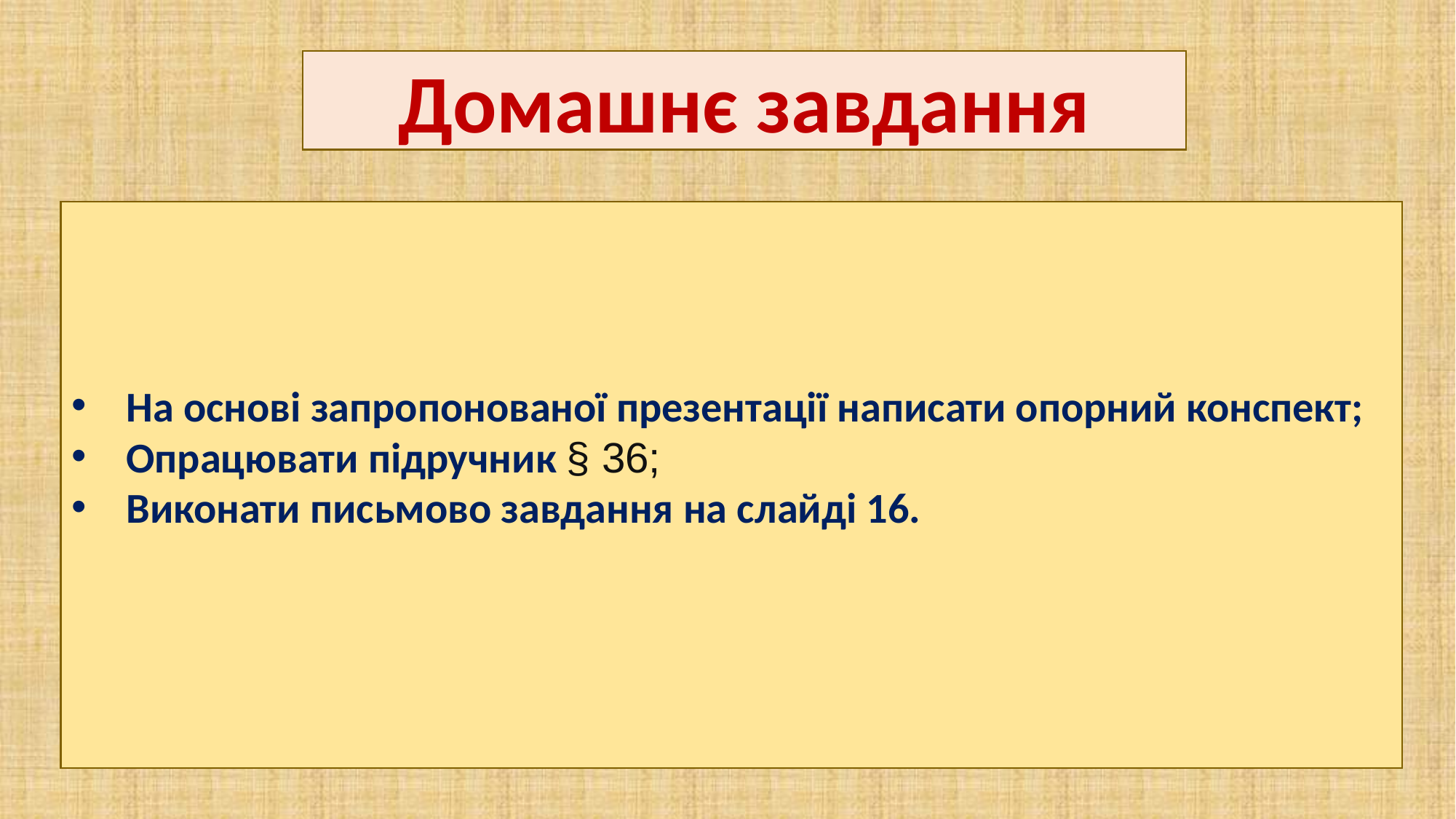

Домашнє завдання
На основі запропонованої презентації написати опорний конспект;
Опрацювати підручник § 36;
Виконати письмово завдання на слайді 16.